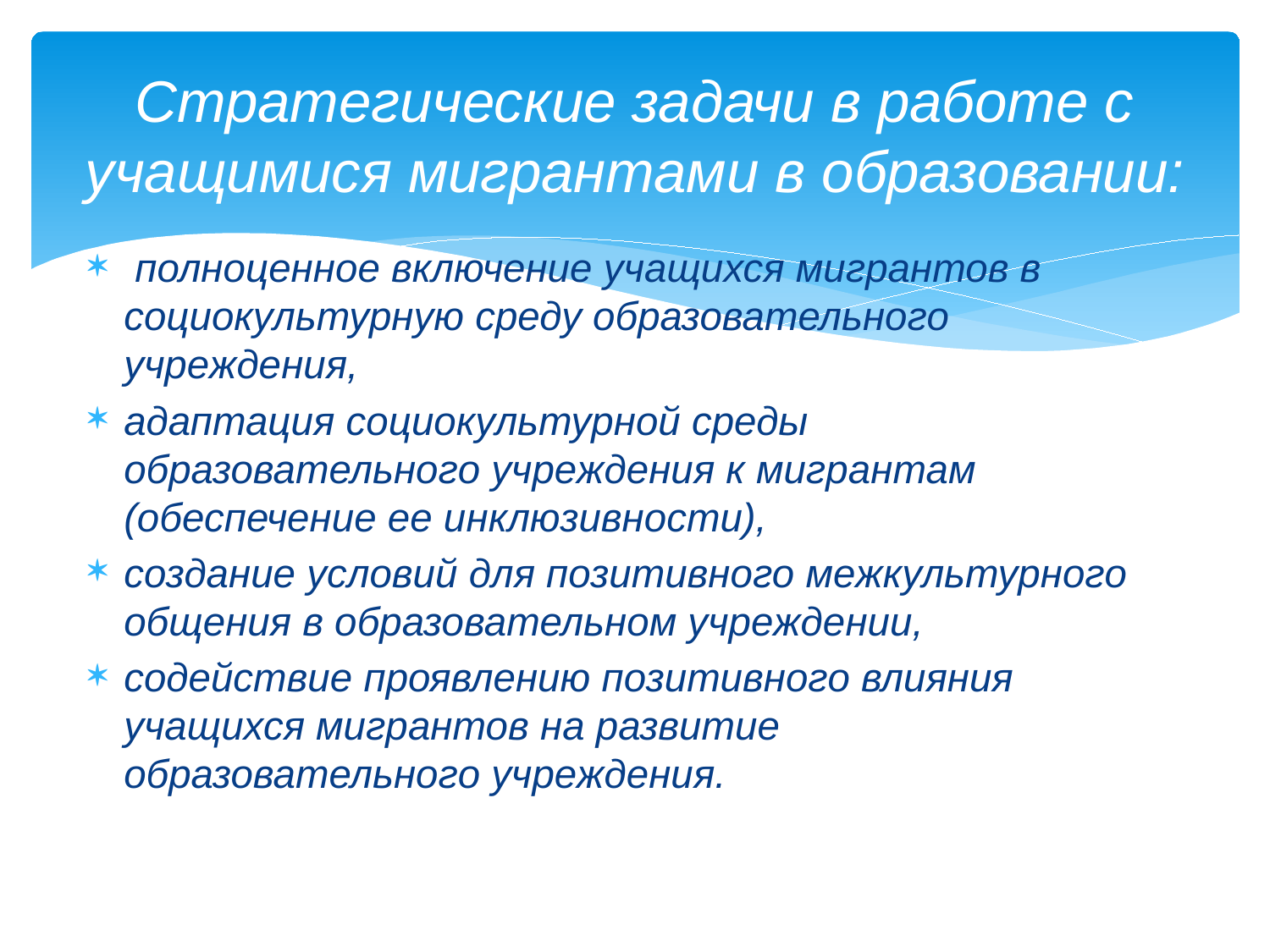

# Стратегические задачи в работе с учащимися мигрантами в образовании:
 полноценное включение учащихся мигрантов в социокультурную среду образовательного учреждения,
адаптация социокультурной среды образовательного учреждения к мигрантам (обеспечение ее инклюзивности),
создание условий для позитивного межкультурного общения в образовательном учреждении,
содействие проявлению позитивного влияния учащихся мигрантов на развитие образовательного учреждения.